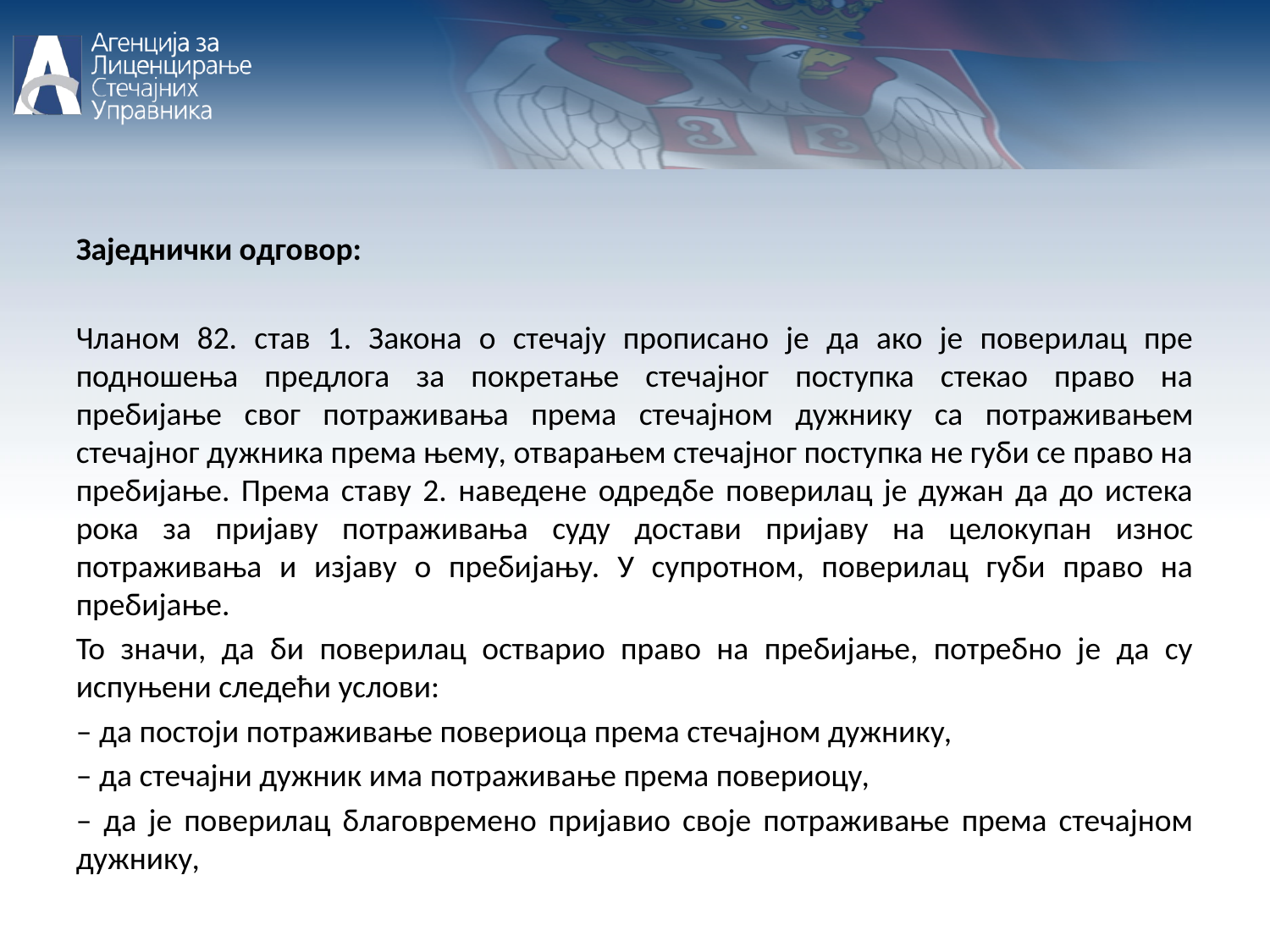

Заједнички одговор:

Чланом 82. став 1. Закона о стечају прописано је да ако је поверилац пре подношења предлога за покретање стечајног поступка стекао право на пребијање свог потраживања према стечајном дужнику са потраживањем стечајног дужника према њему, отварањем стечајног поступка не губи се право на пребијање. Према ставу 2. наведене одредбе поверилац је дужан да до истека рока за пријаву потраживања суду достави пријаву на целокупан износ потраживања и изјаву о пребијању. У супротном, поверилац губи право на пребијање.
То значи, да би поверилац остварио право на пребијање, потребно је да су испуњени следећи услови:
– да постоји потраживање повериоца према стечајном дужнику,
– да стечајни дужник има потраживање према повериоцу,
– да је поверилац благовремено пријавио своје потраживање према стечајном дужнику,